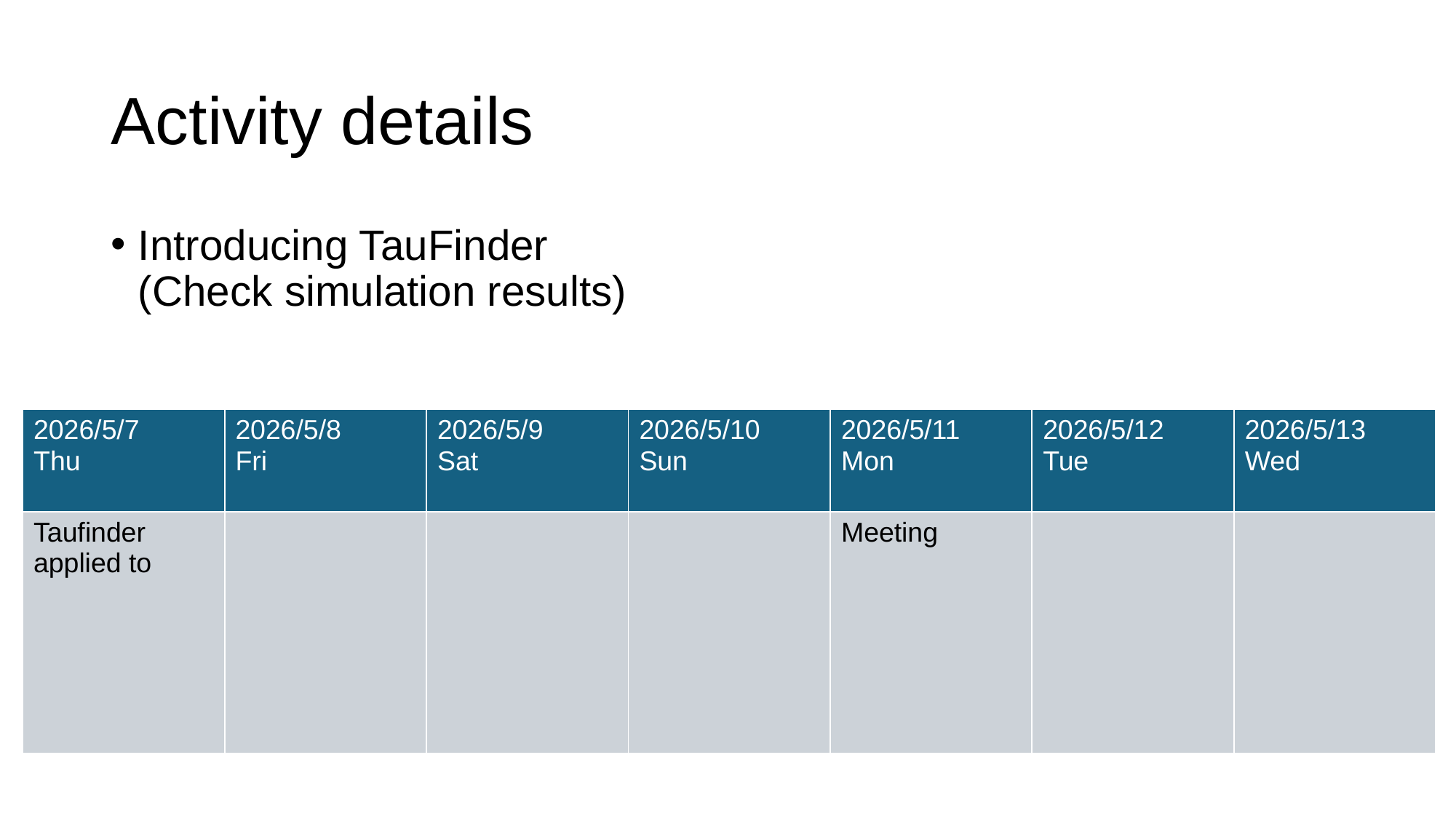

# Activity details
Introducing TauFinder
(Check simulation results)
| 2026/5/7 Thu | 2026/5/8 Fri | 2026/5/9 Sat | 2026/5/10 Sun | 2026/5/11 Mon | 2026/5/12 Tue | 2026/5/13 Wed |
| --- | --- | --- | --- | --- | --- | --- |
| Taufinder applied to |  |  |  | Meeting |  |  |